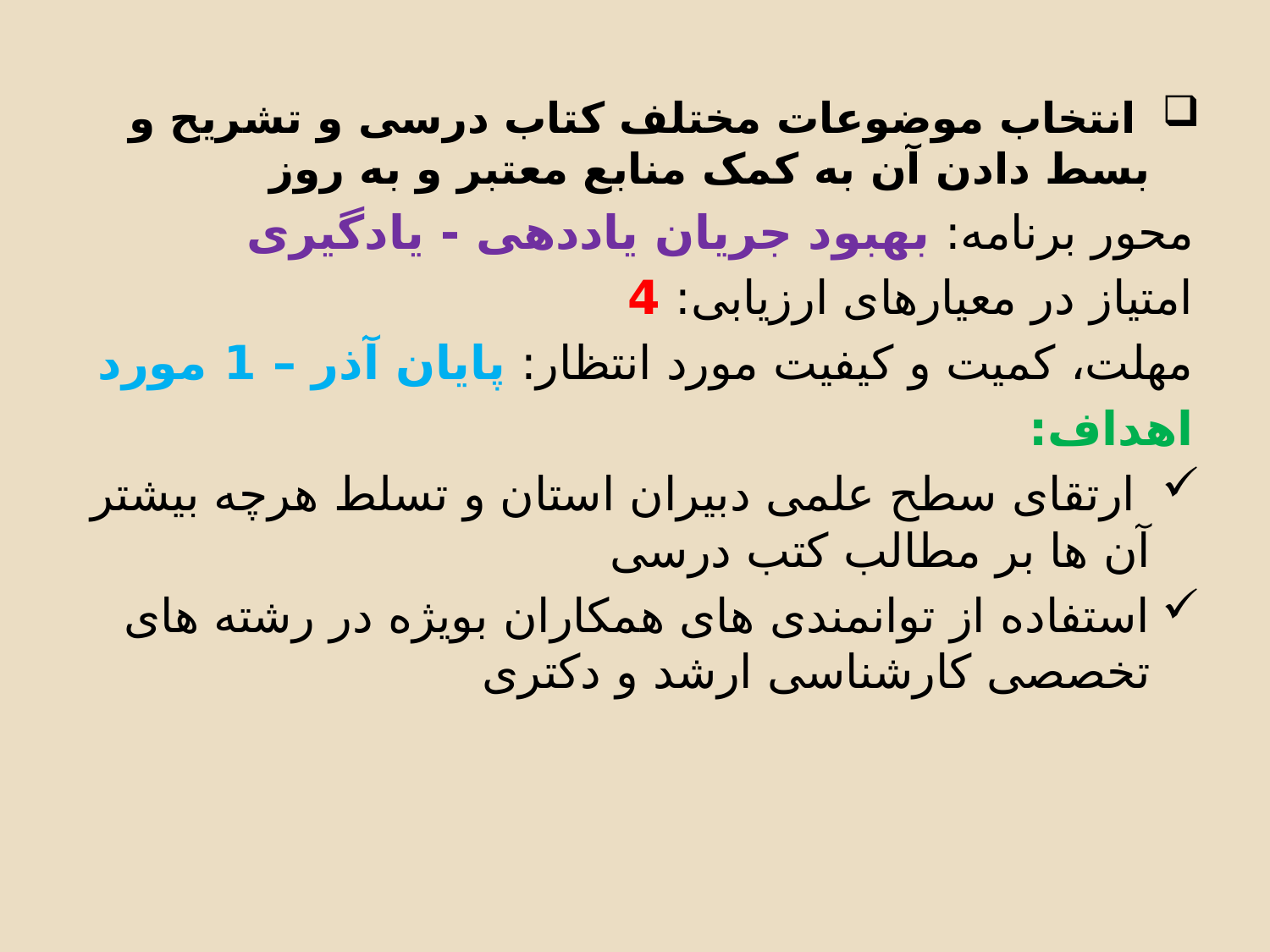

انتخاب موضوعات مختلف کتاب درسی و تشریح و بسط دادن آن به کمک منابع معتبر و به روز
محور برنامه: بهبود جریان یاددهی - یادگیری
امتیاز در معیارهای ارزیابی: 4
مهلت، کمیت و کیفیت مورد انتظار: پایان آذر – 1 مورد
اهداف:
 ارتقای سطح علمی دبیران استان و تسلط هرچه بیشتر آن ها بر مطالب کتب درسی
استفاده از توانمندی های همکاران بویژه در رشته های تخصصی کارشناسی ارشد و دکتری